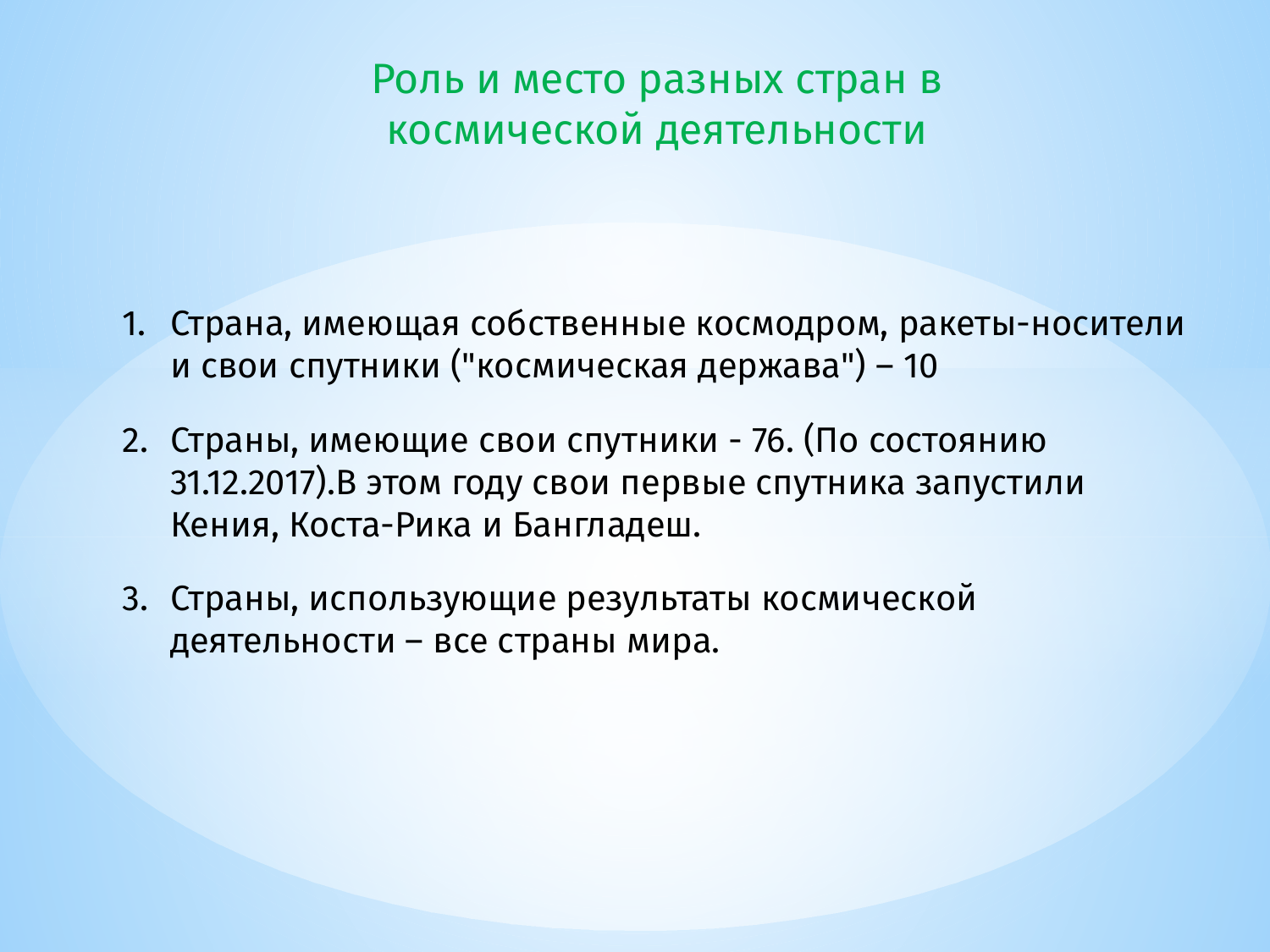

Роль и место разных стран в космической деятельности
Страна, имеющая собственные космодром, ракеты-носители и свои спутники ("космическая держава") – 10
Страны, имеющие свои спутники - 76. (По состоянию 31.12.2017).В этом году свои первые спутника запустили Кения, Коста-Рика и Бангладеш.
Страны, использующие результаты космической деятельности – все страны мира.